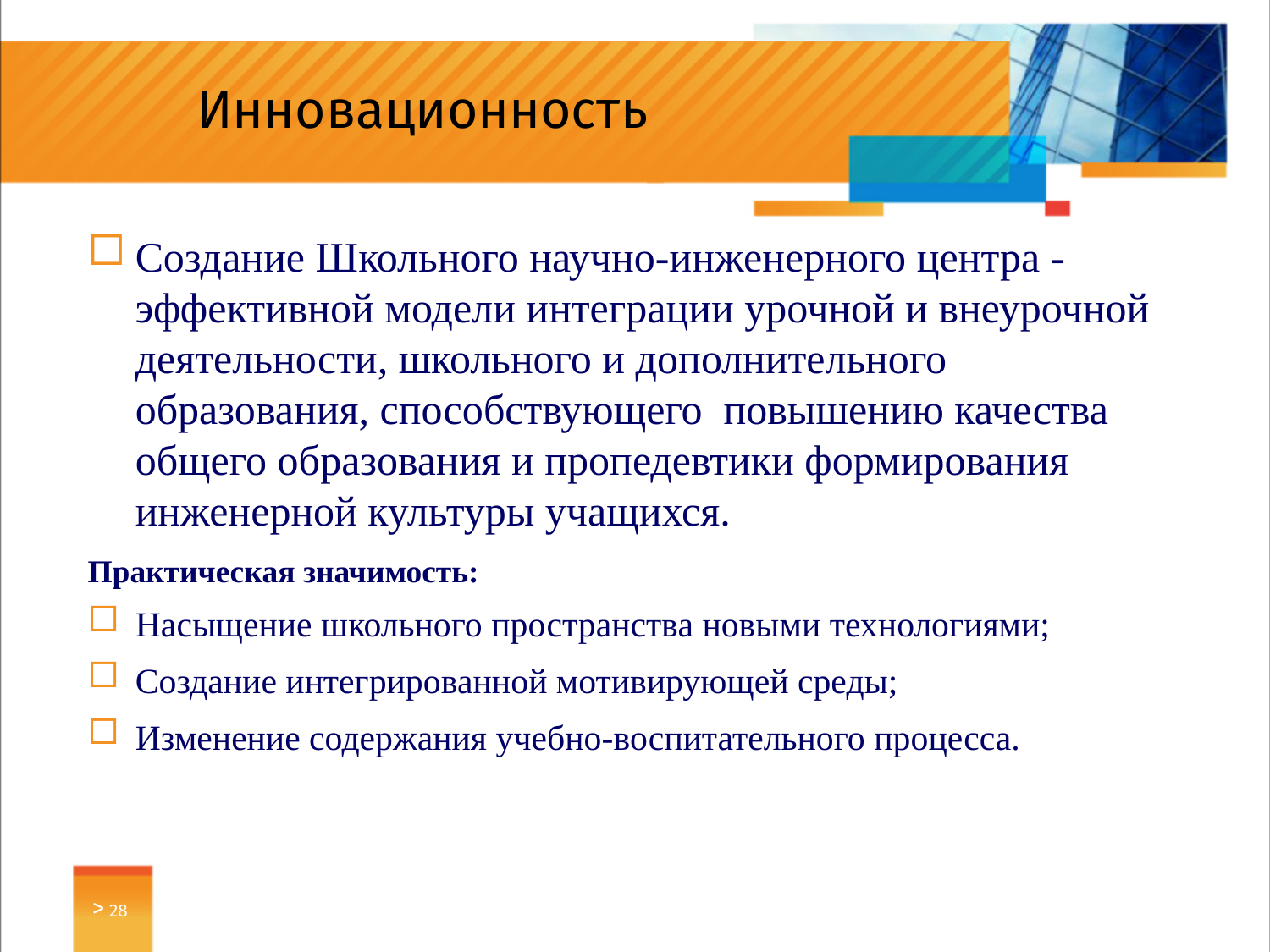

# Инновационность
Создание Школьного научно-инженерного центра -  эффективной модели интеграции урочной и внеурочной деятельности, школьного и дополнительного образования, способствующего  повышению качества общего образования и пропедевтики формирования инженерной культуры учащихся.
Практическая значимость:
Насыщение школьного пространства новыми технологиями;
Создание интегрированной мотивирующей среды;
Изменение содержания учебно-воспитательного процесса.
> 28